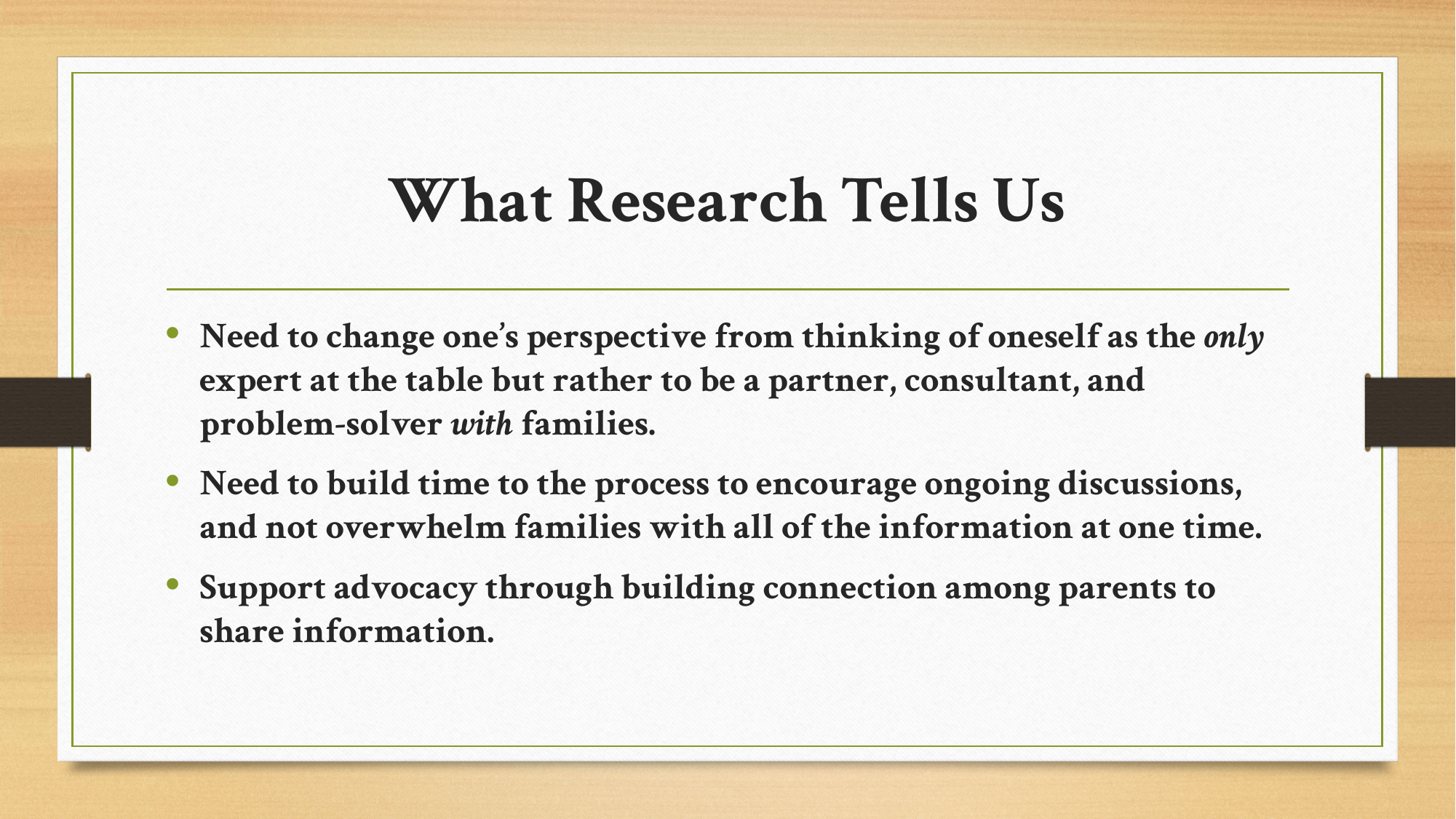

# What Research Tells Us
Need to change one’s perspective from thinking of oneself as the only expert at the table but rather to be a partner, consultant, and problem-solver with families.
Need to build time to the process to encourage ongoing discussions, and not overwhelm families with all of the information at one time.
Support advocacy through building connection among parents to share information.